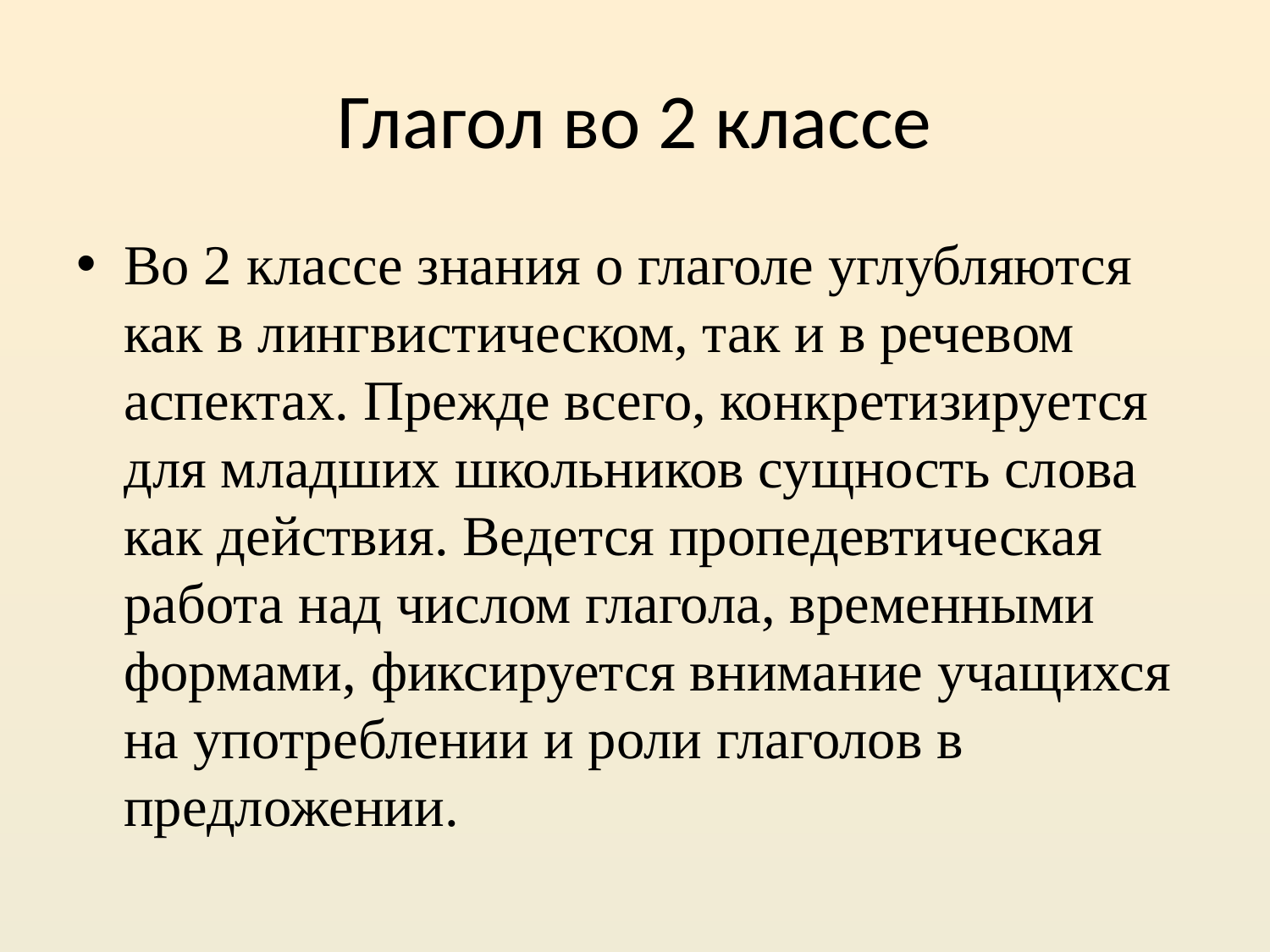

# Глагол во 2 классе
Во 2 классе знания о глаголе углубляются как в лингвистическом, так и в речевом аспектах. Прежде всего, конкретизируется для младших школьников сущность слова как действия. Ведется пропедевтическая работа над числом глагола, временными формами, фиксируется внимание учащихся на употреблении и роли глаголов в предложении.